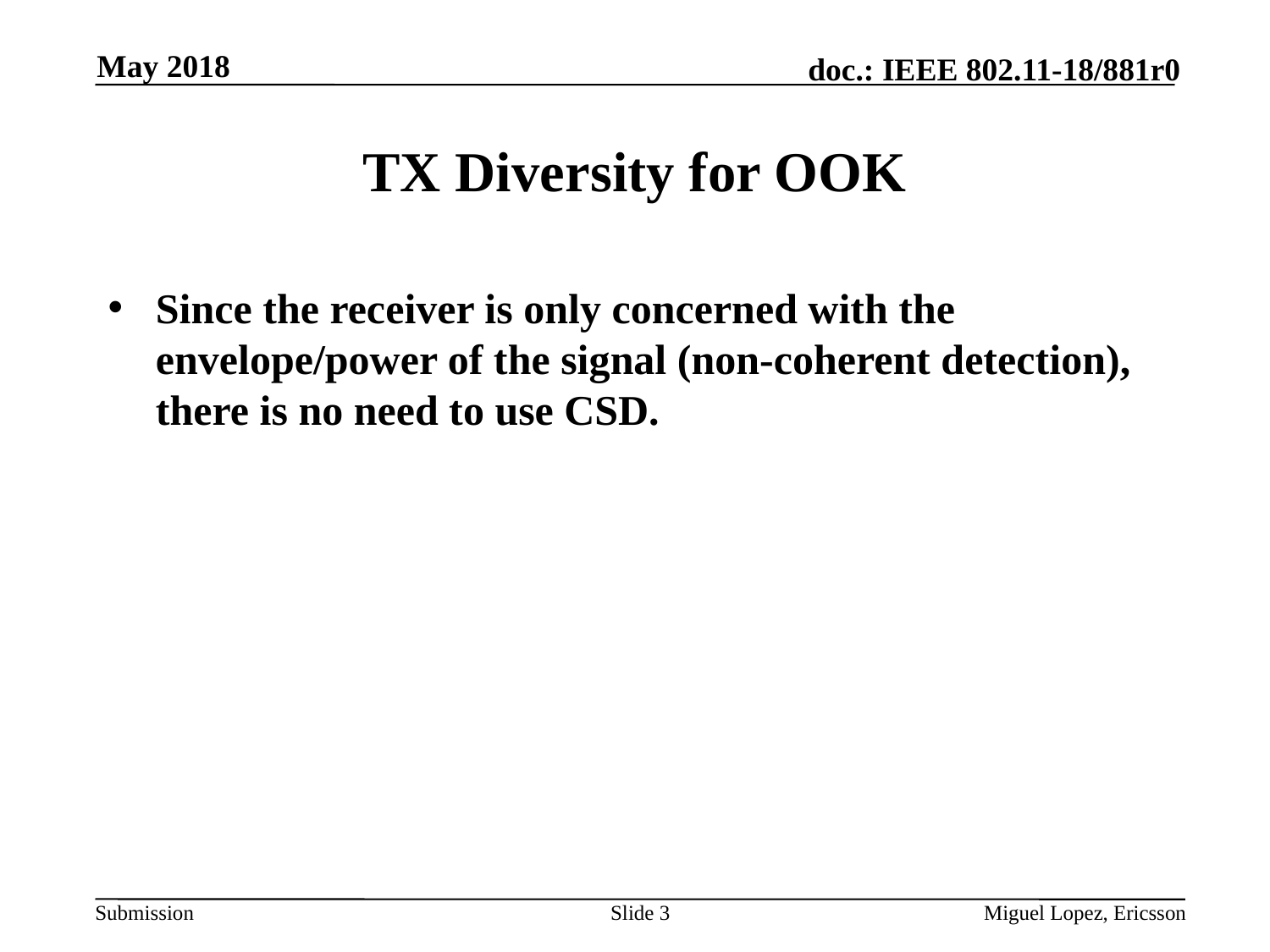

May 2018
# TX Diversity for OOK
Since the receiver is only concerned with the envelope/power of the signal (non-coherent detection), there is no need to use CSD.

Slide 3
Miguel Lopez, Ericsson